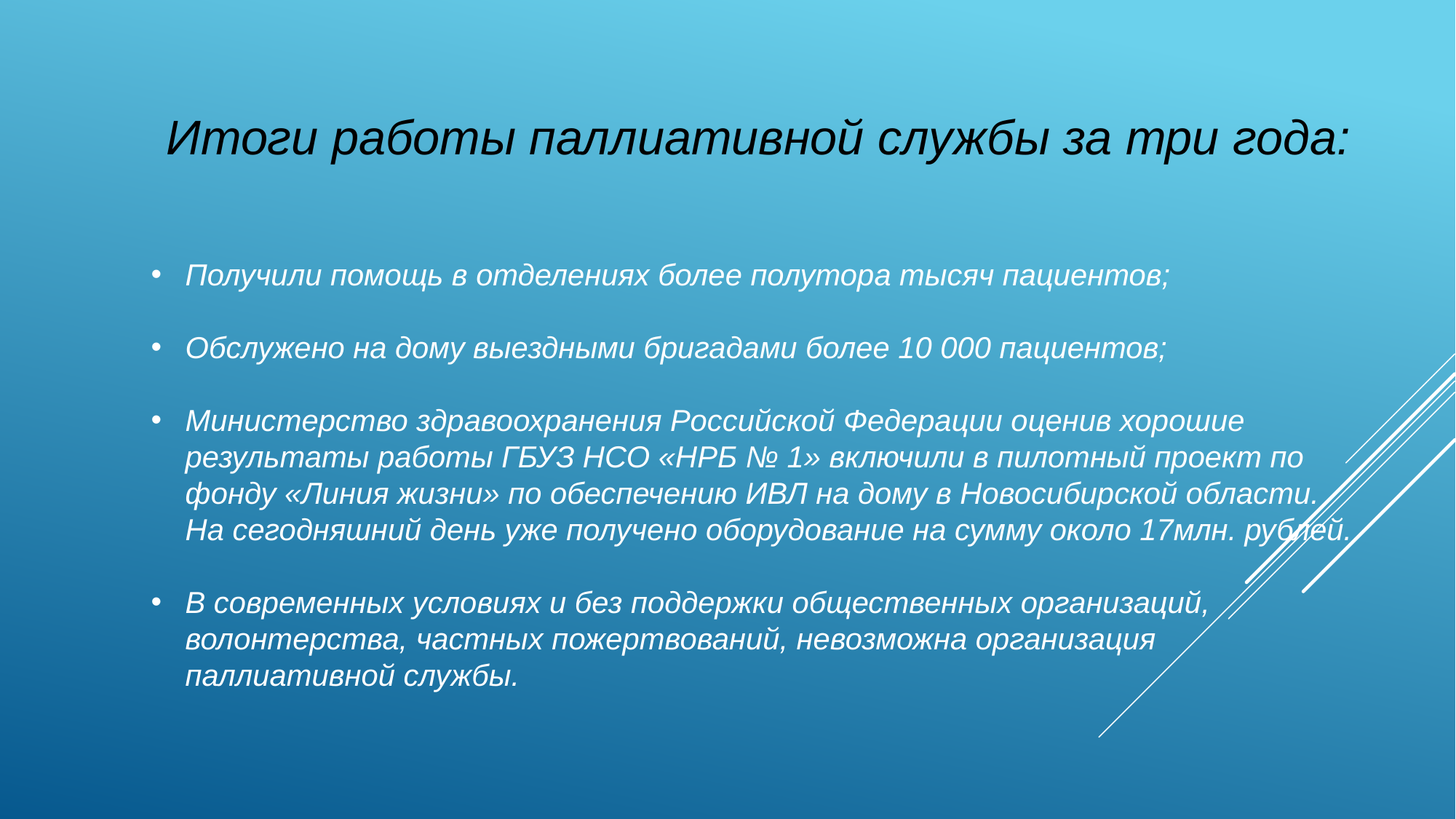

Итоги работы паллиативной службы за три года:

Получили помощь в отделениях более полутора тысяч пациентов;

Обслужено на дому выездными бригадами более 10 000 пациентов;

Министерство здравоохранения Российской Федерации оценив хорошие результаты работы ГБУЗ НСО «НРБ № 1» включили в пилотный проект по фонду «Линия жизни» по обеспечению ИВЛ на дому в Новосибирской области. На сегодняшний день уже получено оборудование на сумму около 17млн. рублей.

В современных условиях и без поддержки общественных организаций, волонтерства, частных пожертвований, невозможна организация паллиативной службы.